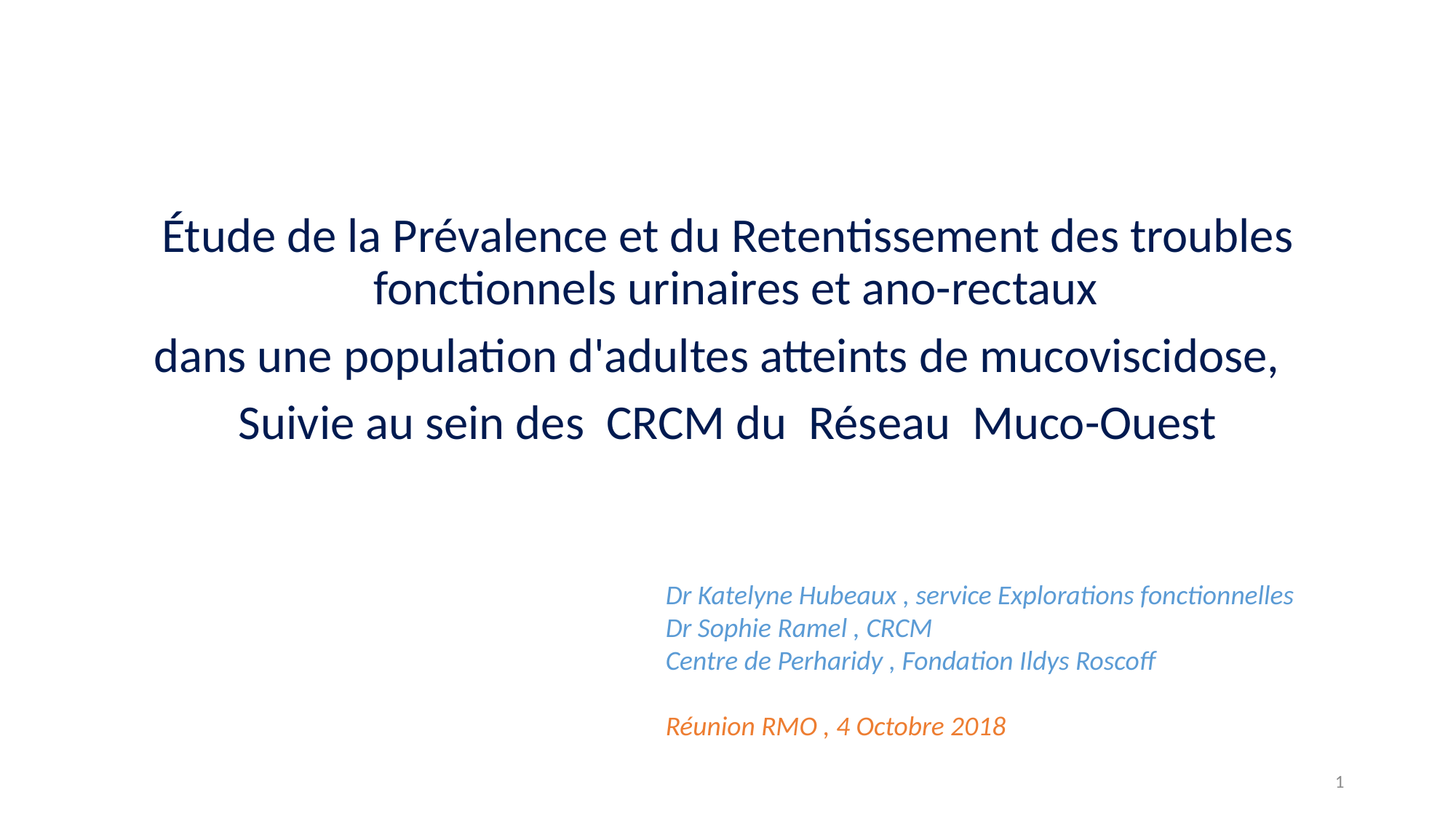

Étude de la Prévalence et du Retentissement des troubles fonctionnels urinaires et ano-rectaux
dans une population d'adultes atteints de mucoviscidose,
Suivie au sein des  CRCM du  Réseau  Muco-Ouest

Dr Katelyne Hubeaux , service Explorations fonctionnelles
Dr Sophie Ramel , CRCM
Centre de Perharidy , Fondation Ildys Roscoff

Réunion RMO , 4 Octobre 2018

1